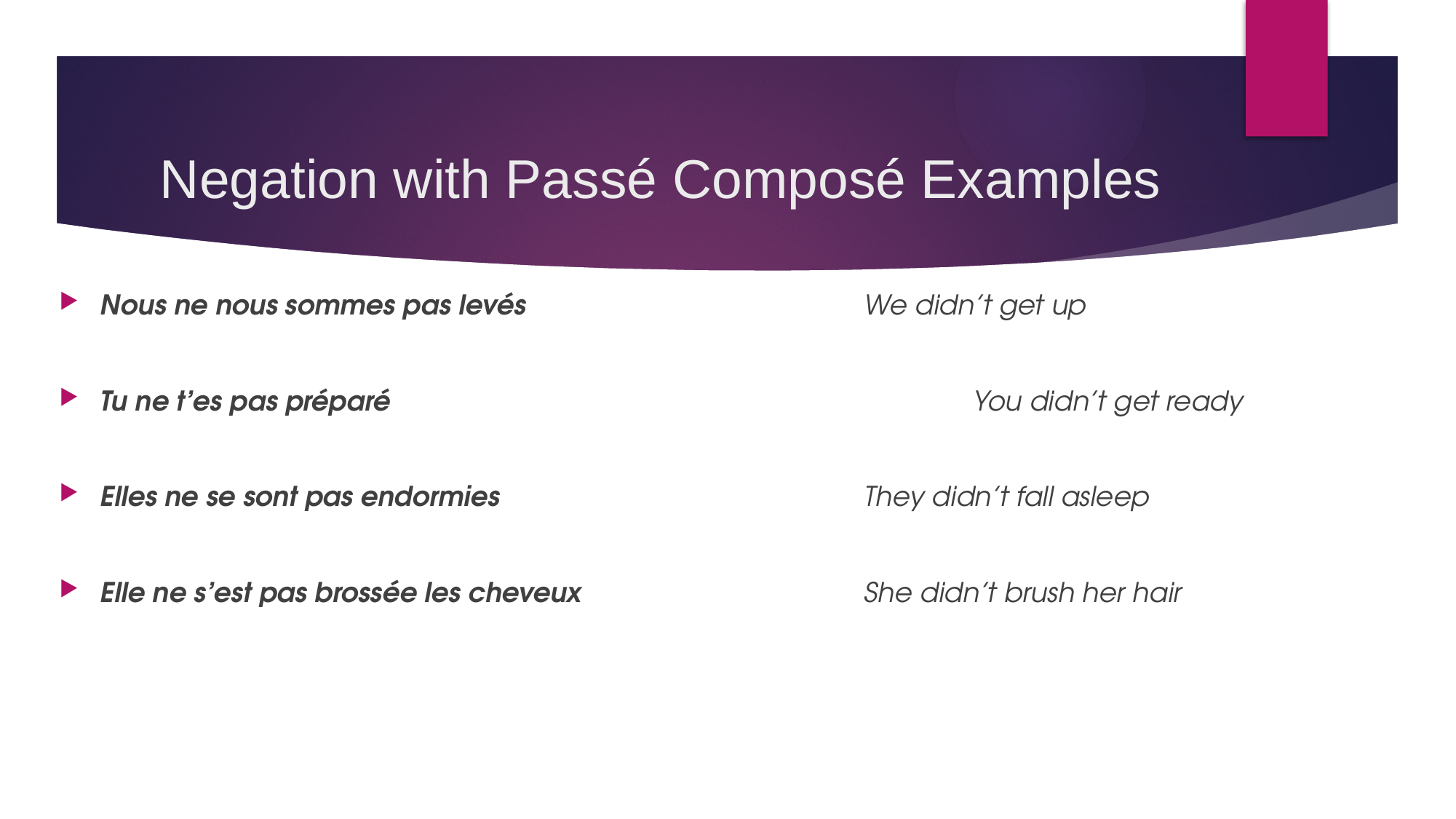

# Negation with Passé Composé Examples
Nous ne nous sommes pas levés				We didn’t get up

Tu ne t’es pas préparé						You didn’t get ready

Elles ne se sont pas endormies				They didn’t fall asleep

Elle ne s’est pas brossée les cheveux			She didn’t brush her hair